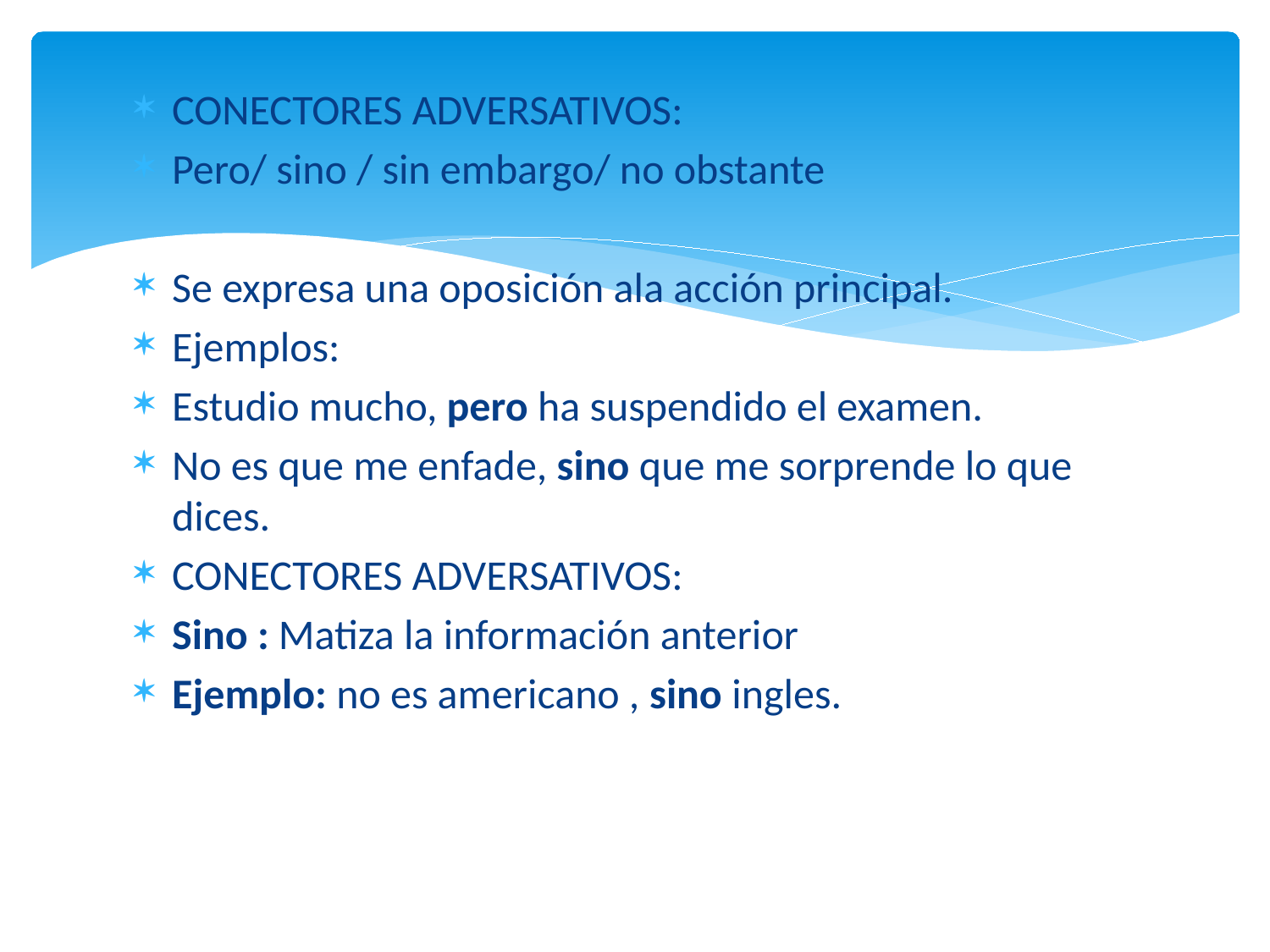

CONECTORES ADVERSATIVOS:
Pero/ sino / sin embargo/ no obstante

Se expresa una oposición ala acción principal.
Ejemplos:
Estudio mucho, pero ha suspendido el examen.
No es que me enfade, sino que me sorprende lo que dices.
CONECTORES ADVERSATIVOS:
Sino : Matiza la información anterior
Ejemplo: no es americano , sino ingles.